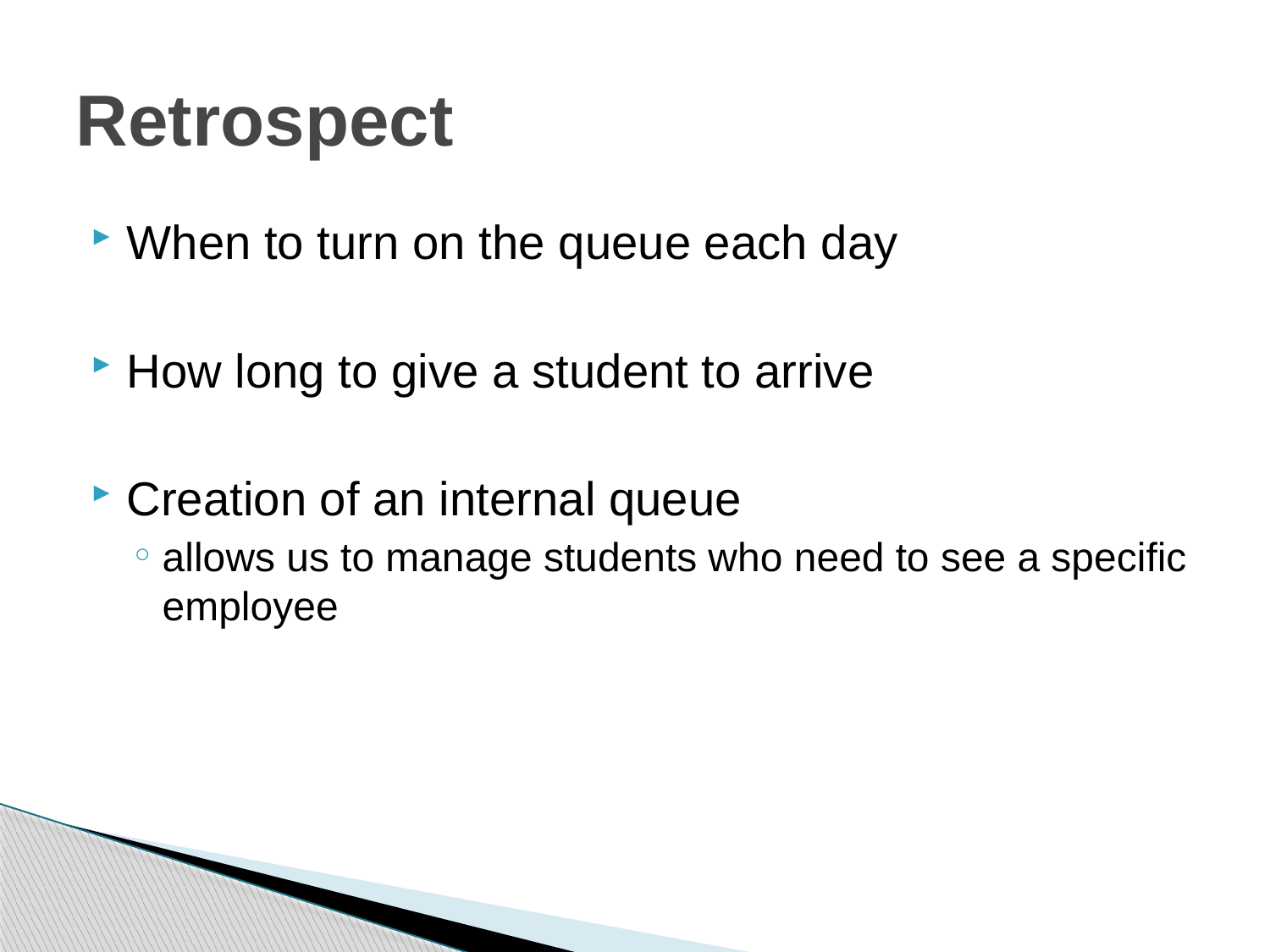

# Retrospect
When to turn on the queue each day

How long to give a student to arrive

Creation of an internal queue
allows us to manage students who need to see a specific employee